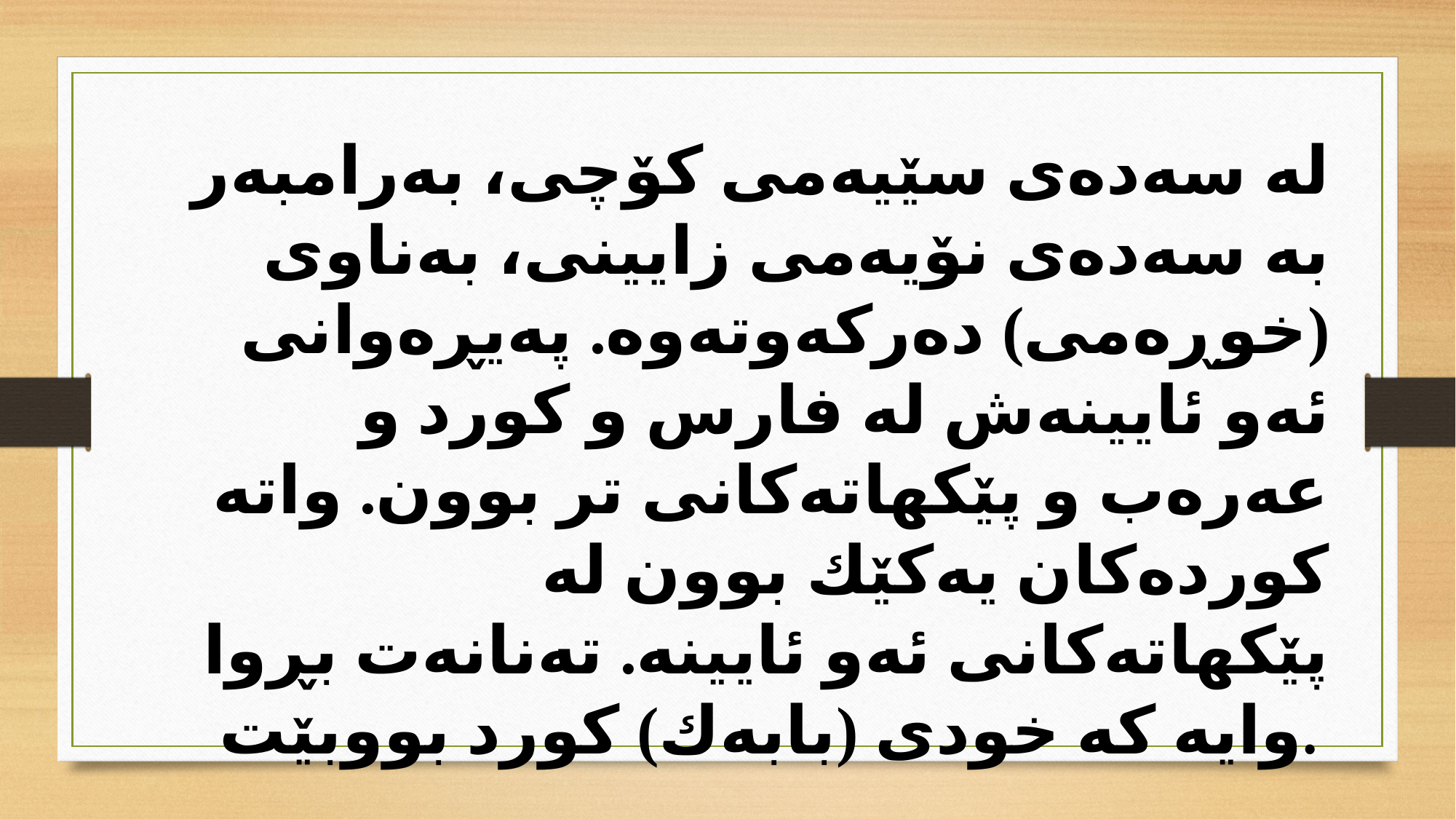

له‌ سه‌ده‌ی سێیه‌می كۆچی، به‌رامبه‌ر به‌ سه‌ده‌ی نۆیه‌می زایینی، به‌ناوی (خوڕه‌می) ده‌ركه‌وته‌وه‌. په‌یڕه‌وانی ئه‌و ئایینه‌ش له‌ فارس و كورد و عه‌ره‌ب و پێكهاته‌كانی تر بوون. واته‌ كورده‌كان یه‌كێك بوون له‌ پێكهاته‌كانی ئه‌و ئایینه‌. ته‌نانه‌ت بڕوا وایه كه‌ خودی (بابه‌ك) كورد بووبێت.